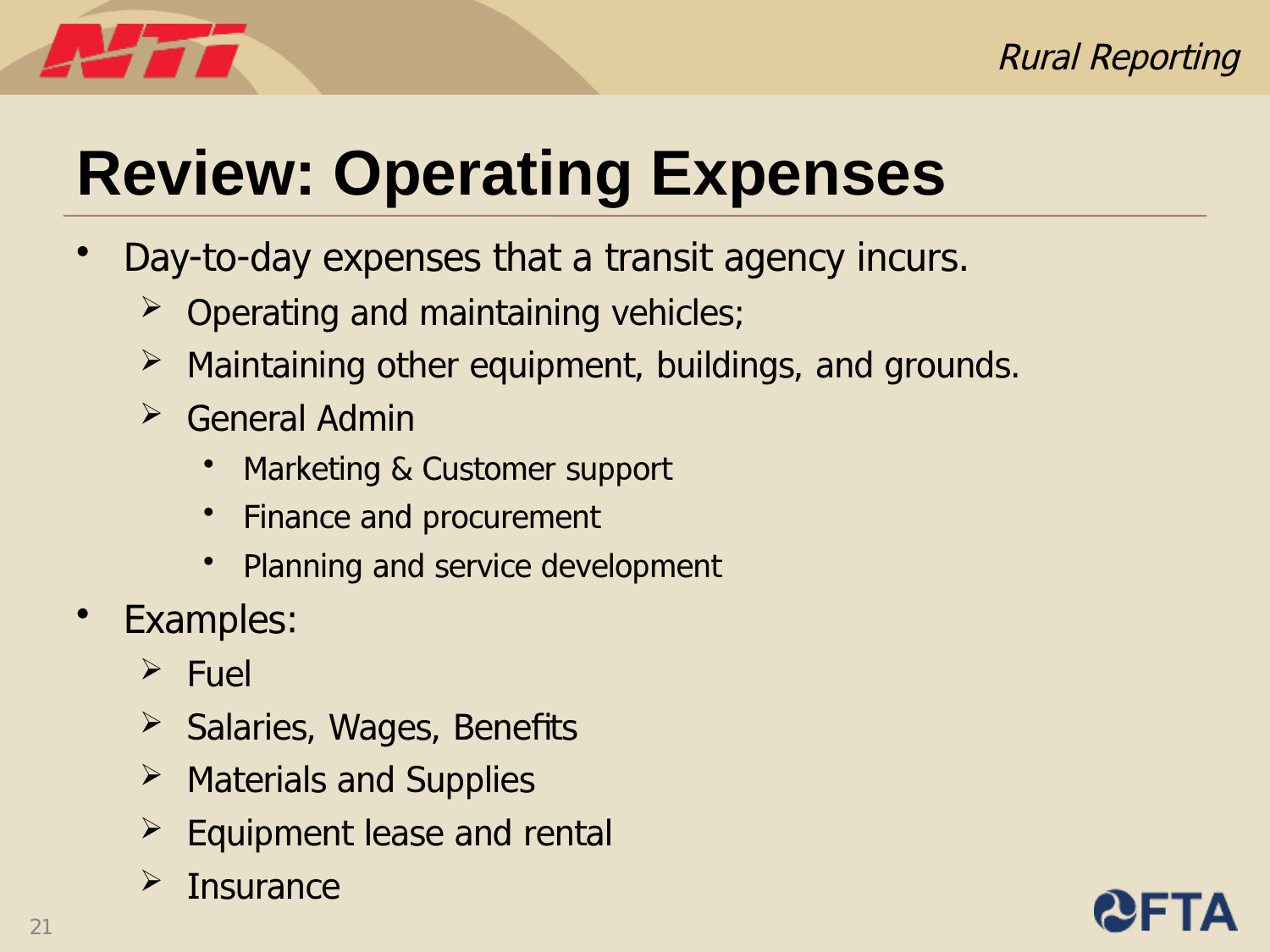

# Review: Operating Expenses
Day-to-day expenses that a transit agency incurs.
Operating and maintaining vehicles;
Maintaining other equipment, buildings, and grounds.
General Admin
Marketing & Customer support
Finance and procurement
Planning and service development
Examples:
Fuel
Salaries, Wages, Benefits
Materials and Supplies
Equipment lease and rental
Insurance

21